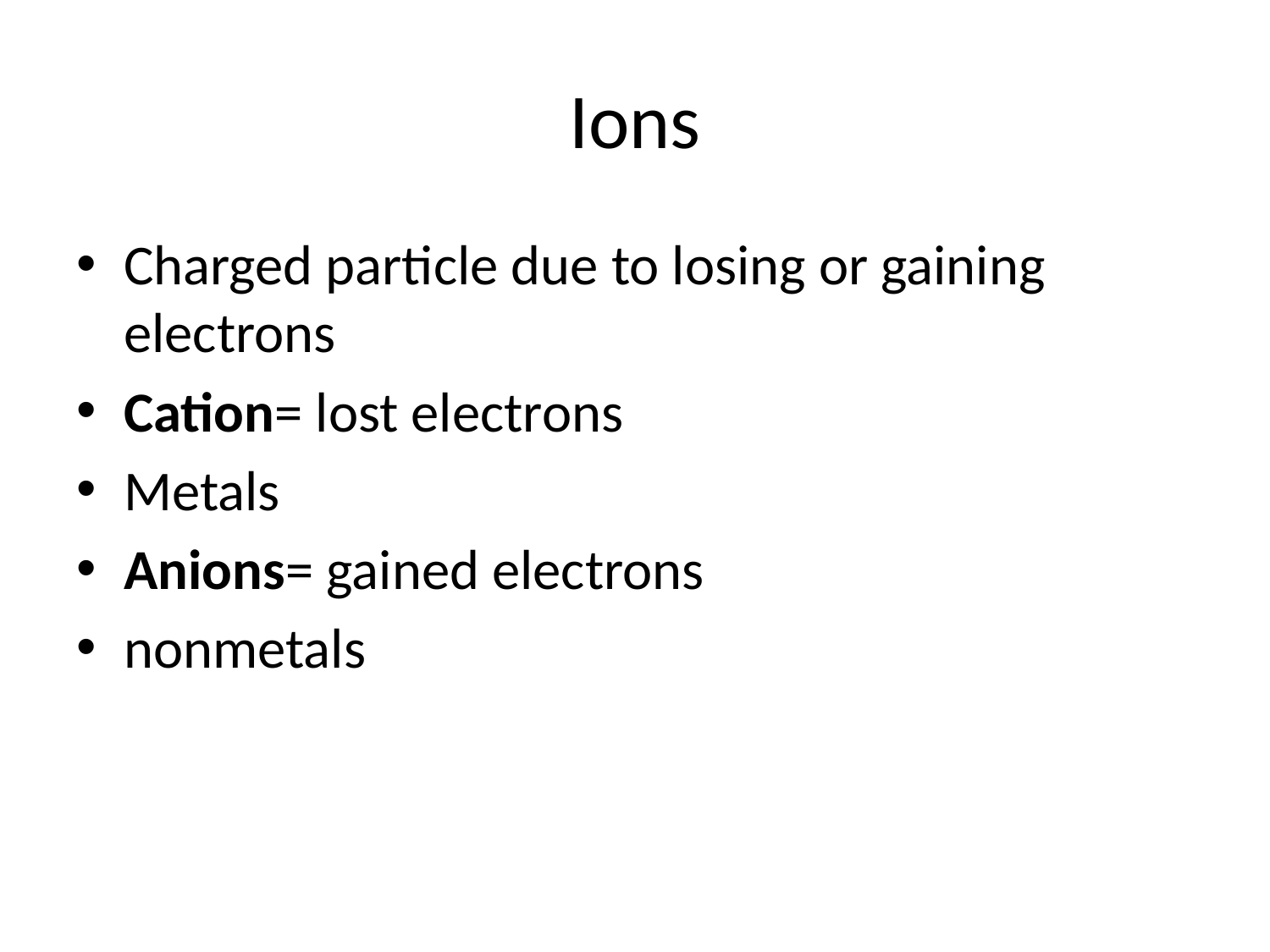

# Ions
Charged particle due to losing or gaining electrons
Cation= lost electrons
Metals
Anions= gained electrons
nonmetals